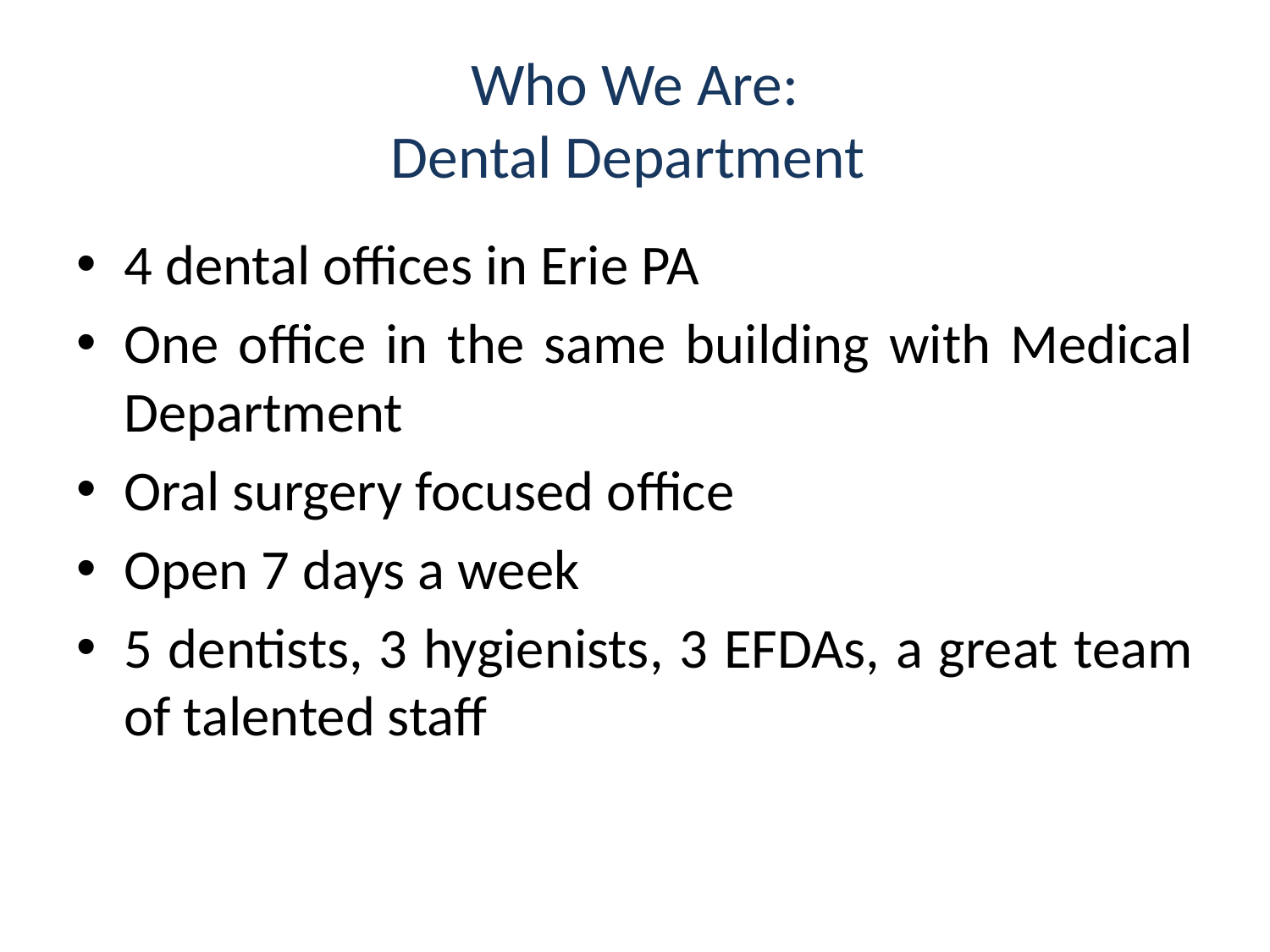

# Who We Are: Dental Department
4 dental offices in Erie PA
One office in the same building with Medical Department
Oral surgery focused office
Open 7 days a week
5 dentists, 3 hygienists, 3 EFDAs, a great team of talented staff